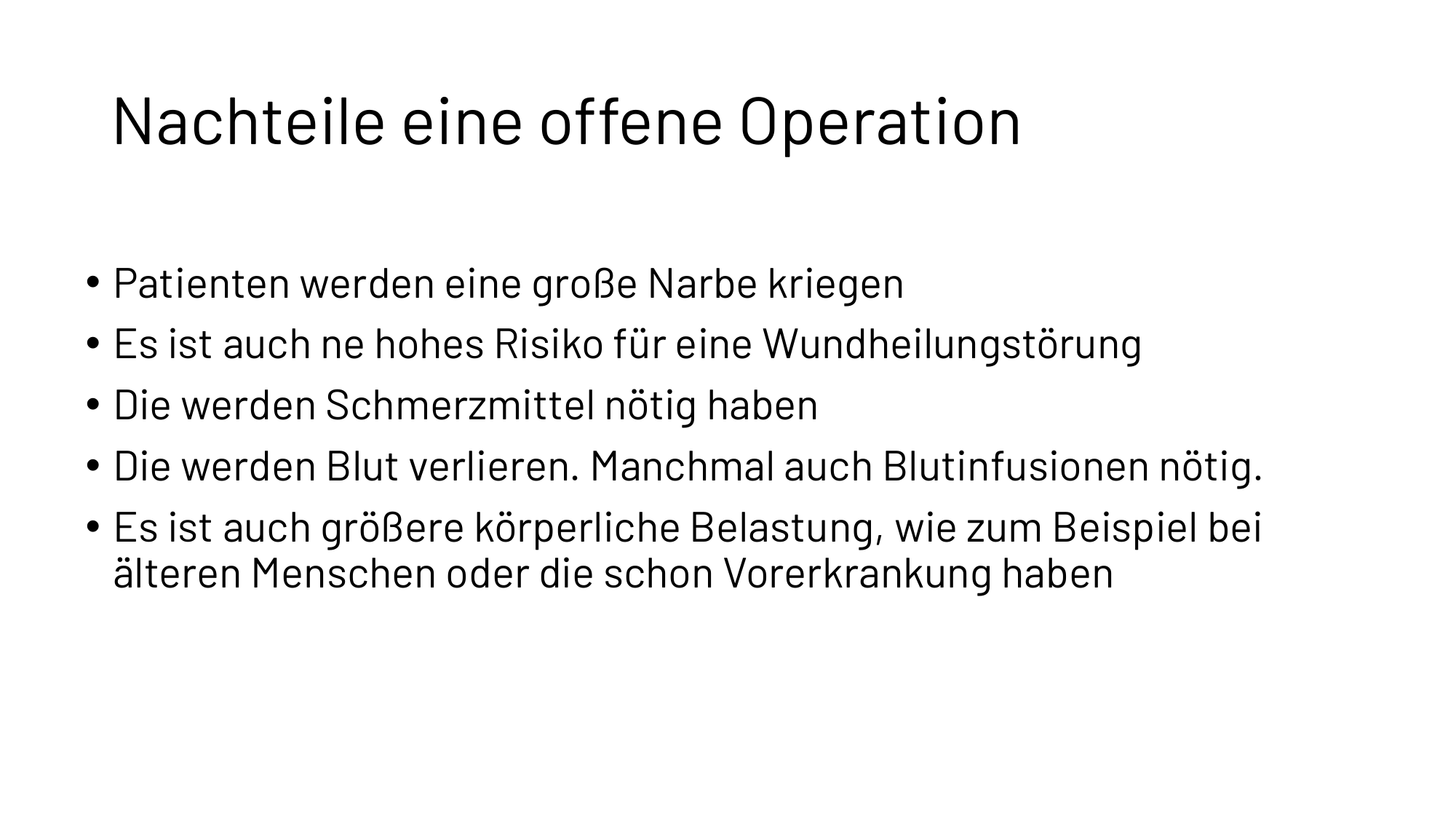

# Nachteile eine offene Operation
Patienten werden eine große Narbe kriegen
Es ist auch ne hohes Risiko für eine Wundheilungstörung
Die werden Schmerzmittel nötig haben
Die werden Blut verlieren. Manchmal auch Blutinfusionen nötig.
Es ist auch größere körperliche Belastung, wie zum Beispiel bei älteren Menschen oder die schon Vorerkrankung haben